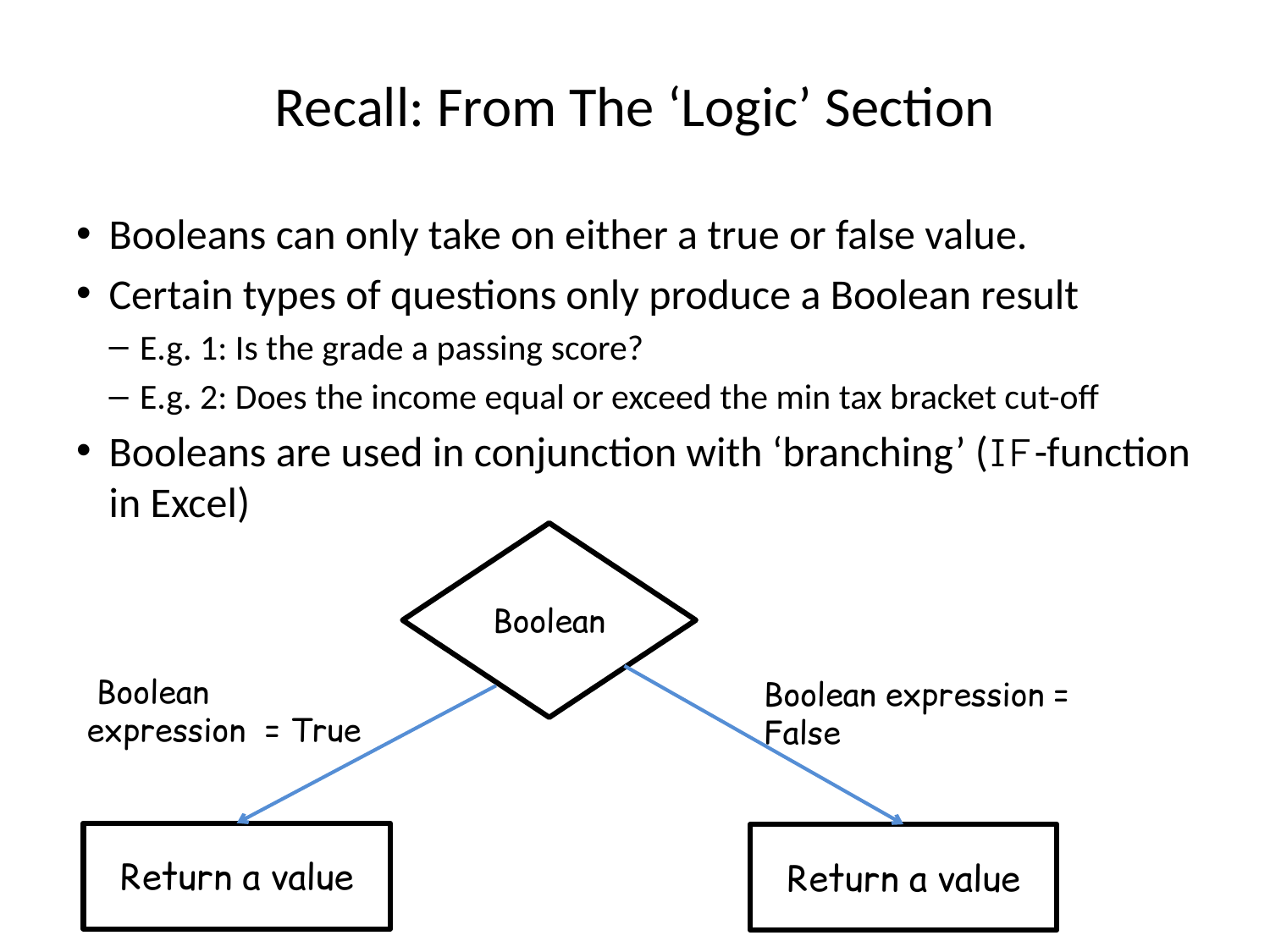

# Recall: From The ‘Logic’ Section
Booleans can only take on either a true or false value.
Certain types of questions only produce a Boolean result
E.g. 1: Is the grade a passing score?
E.g. 2: Does the income equal or exceed the min tax bracket cut-off
Booleans are used in conjunction with ‘branching’ (IF-function in Excel)

Boolean
 Boolean expression  = True
Return a value
Boolean expression = False
Return a value